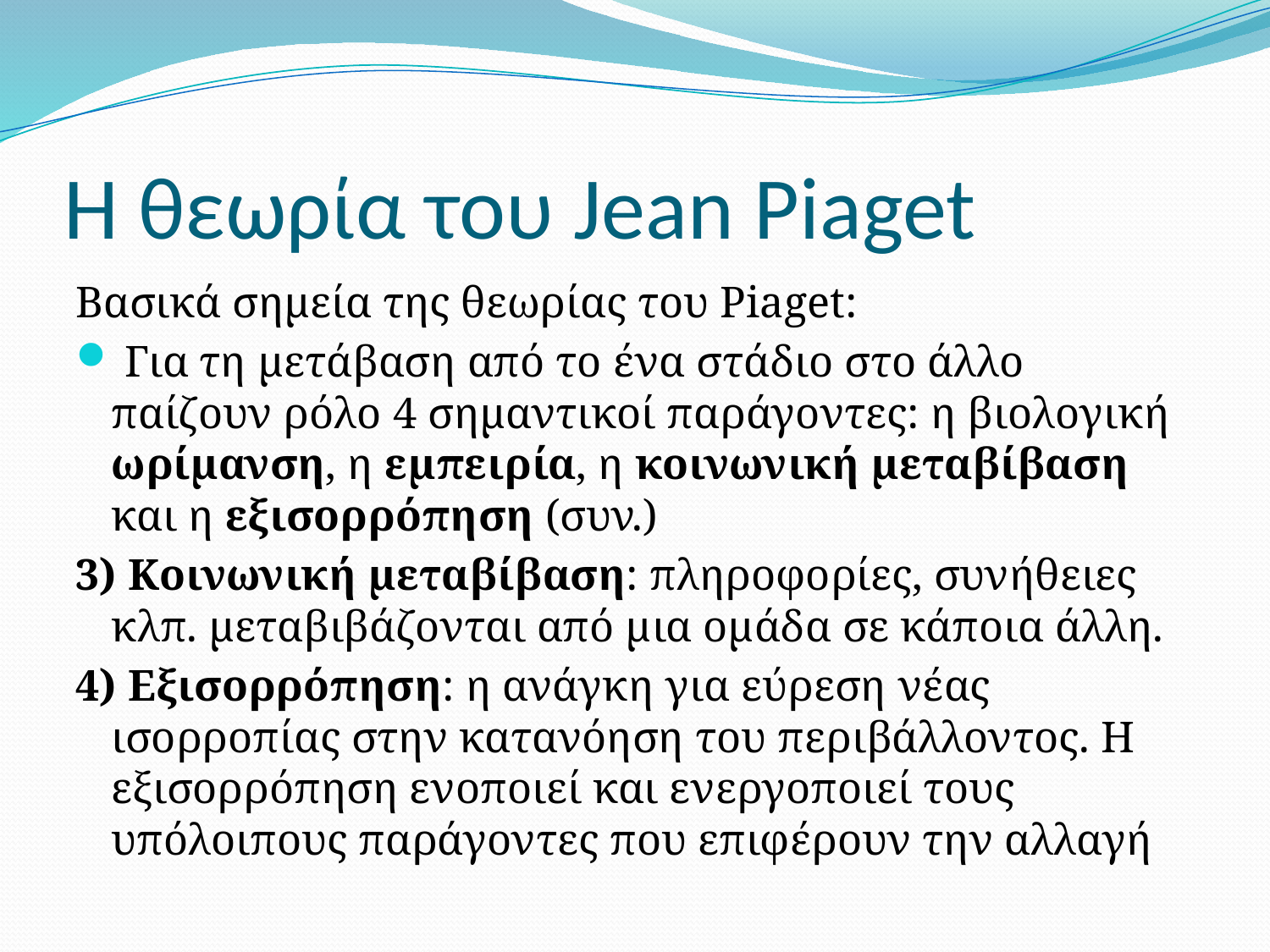

# H θεωρία του Jean Piaget
Βασικά σημεία της θεωρίας του Piaget:
 Για τη μετάβαση από το ένα στάδιο στο άλλο παίζουν ρόλο 4 σημαντικοί παράγοντες: η βιολογική ωρίμανση, η εμπειρία, η κοινωνική μεταβίβαση και η εξισορρόπηση (συν.)
3) Κοινωνική μεταβίβαση: πληροφορίες, συνήθειες κλπ. μεταβιβάζονται από μια ομάδα σε κάποια άλλη.
4) Εξισορρόπηση: η ανάγκη για εύρεση νέας ισορροπίας στην κατανόηση του περιβάλλοντος. Η εξισορρόπηση ενοποιεί και ενεργοποιεί τους υπόλοιπους παράγοντες που επιφέρουν την αλλαγή